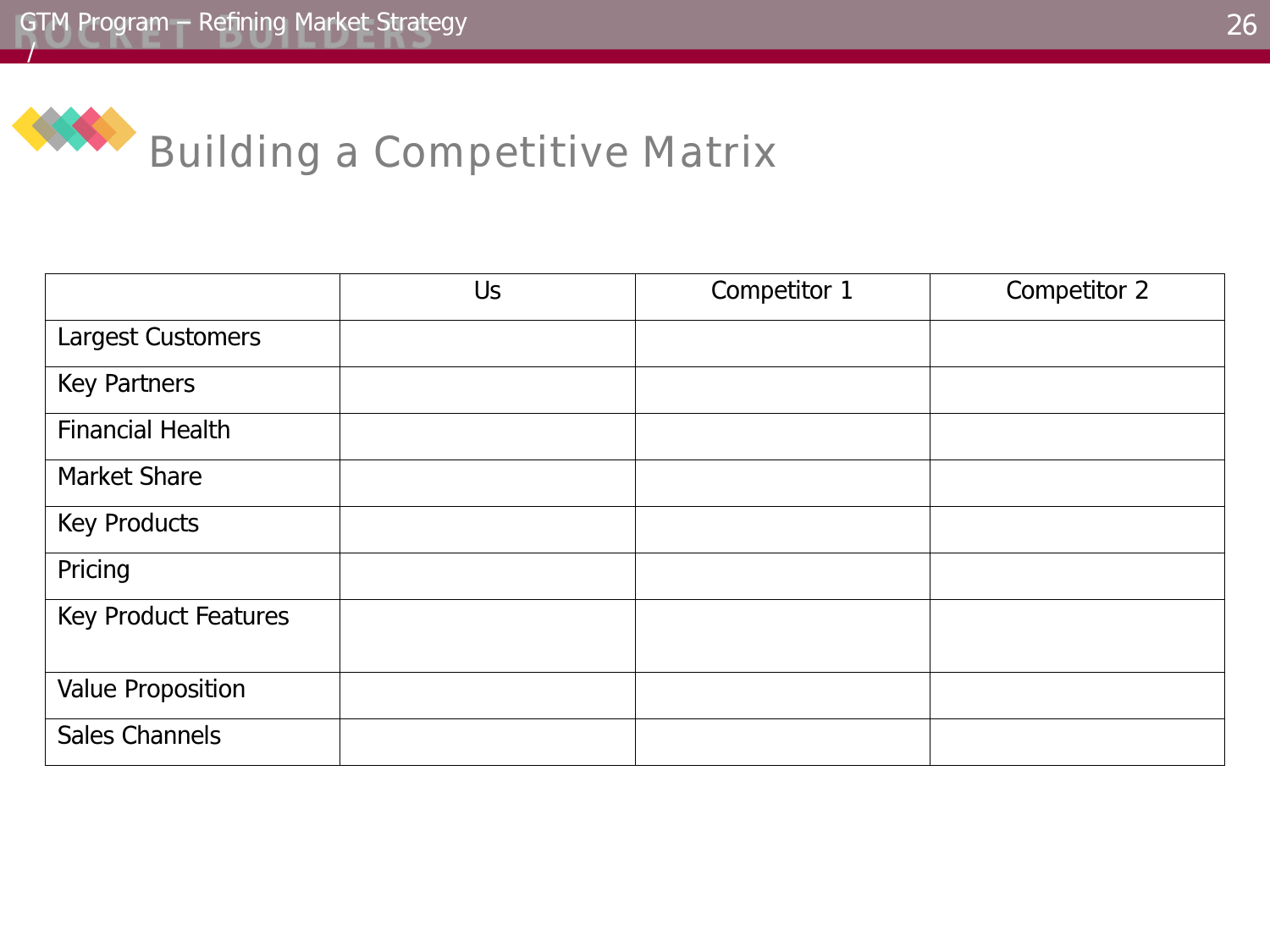

# Building a Competitive Matrix
|  | Us | Competitor 1 | Competitor 2 |
| --- | --- | --- | --- |
| Largest Customers |  |  |  |
| Key Partners |  |  |  |
| Financial Health |  |  |  |
| Market Share |  |  |  |
| Key Products |  |  |  |
| Pricing |  |  |  |
| Key Product Features |  |  |  |
| Value Proposition |  |  |  |
| Sales Channels |  |  |  |